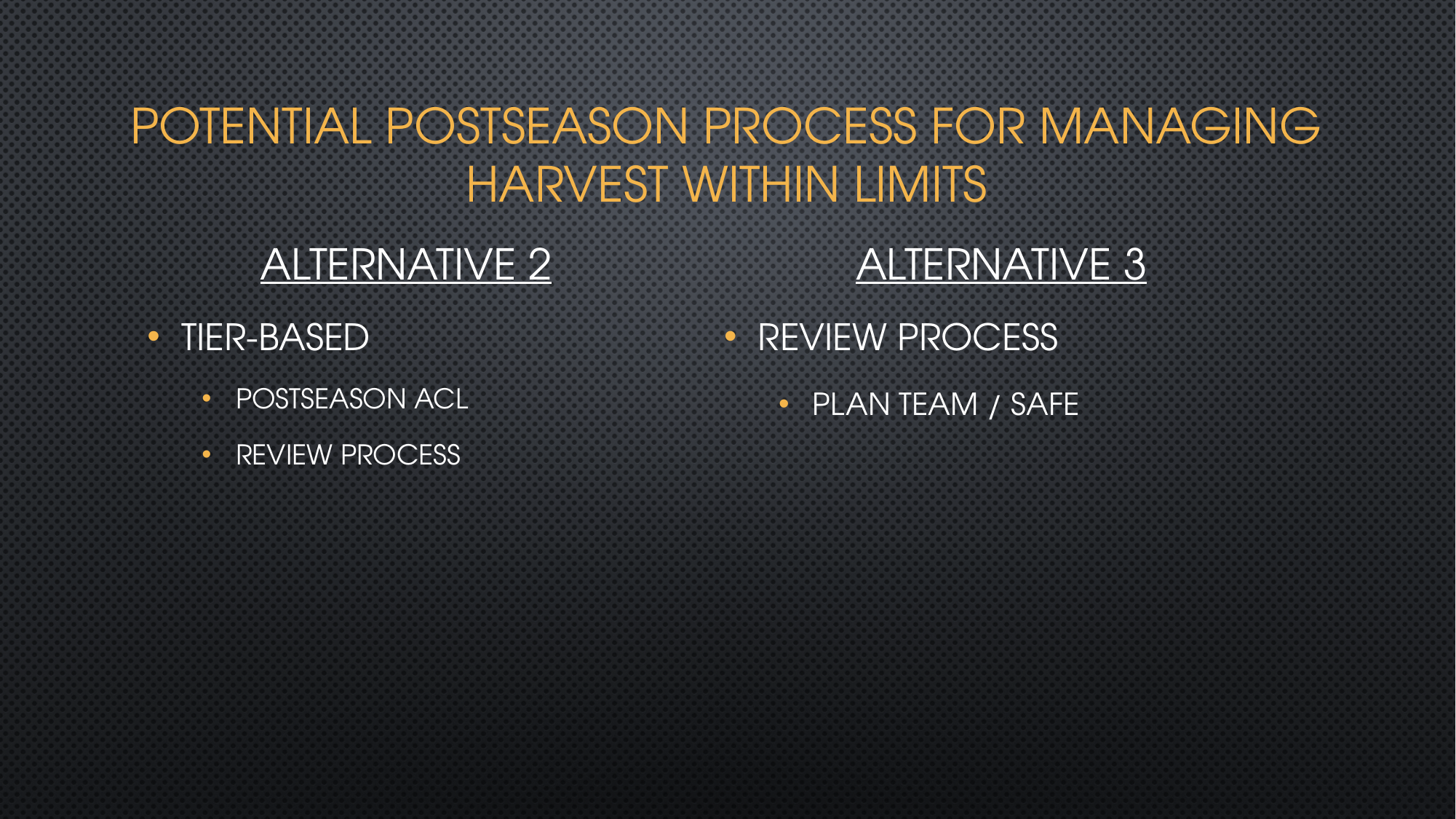

# Potential postseason process for managing harvest within limits
Alternative 2
tier-based
postseason acl
review process

Alternative 3
review process
Plan team / safe